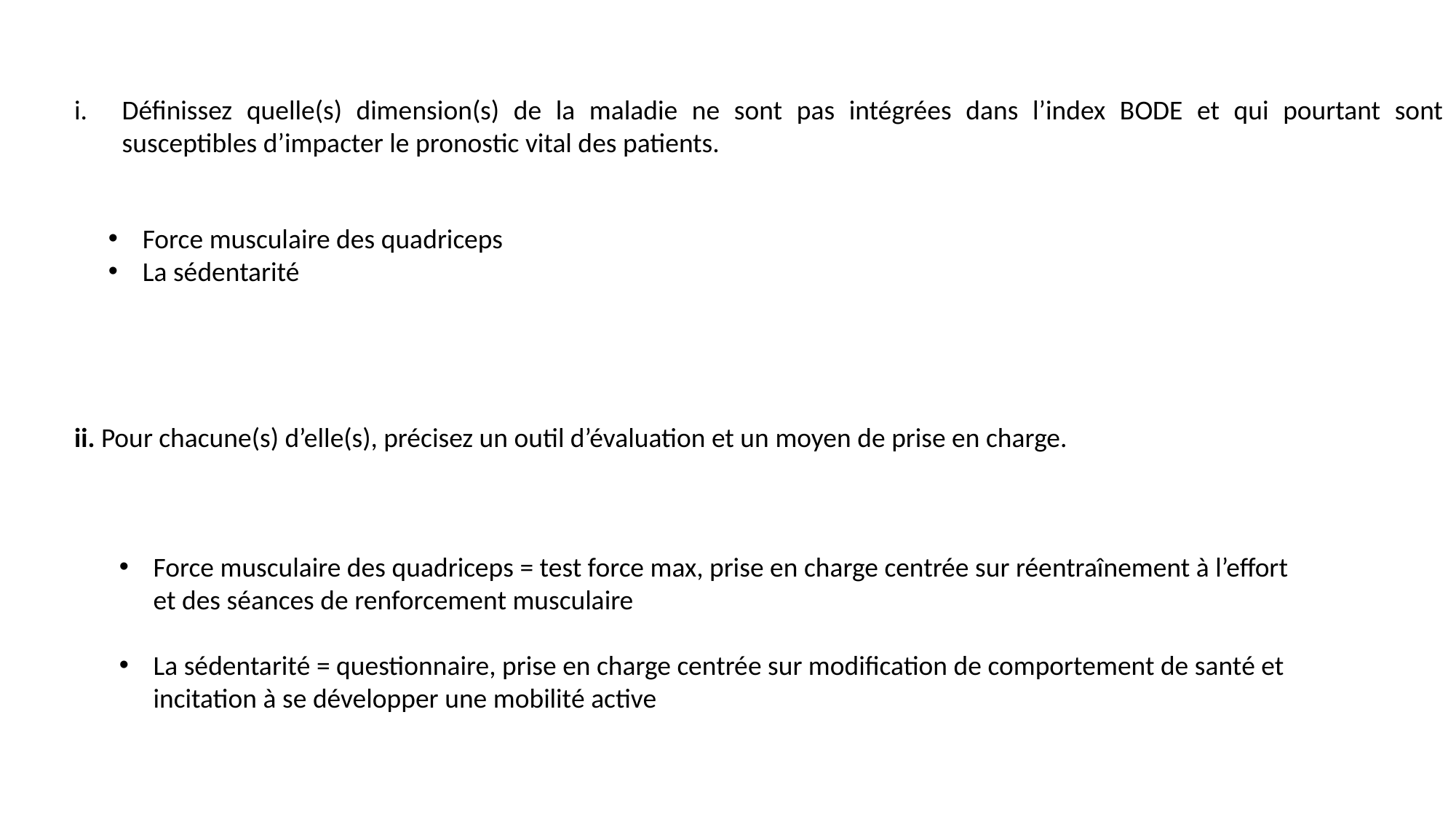

Définissez quelle(s) dimension(s) de la maladie ne sont pas intégrées dans l’index BODE et qui pourtant sont susceptibles d’impacter le pronostic vital des patients.

ii. Pour chacune(s) d’elle(s), précisez un outil d’évaluation et un moyen de prise en charge.
Force musculaire des quadriceps
La sédentarité
Force musculaire des quadriceps = test force max, prise en charge centrée sur réentraînement à l’effort et des séances de renforcement musculaire

La sédentarité = questionnaire, prise en charge centrée sur modification de comportement de santé et incitation à se développer une mobilité active